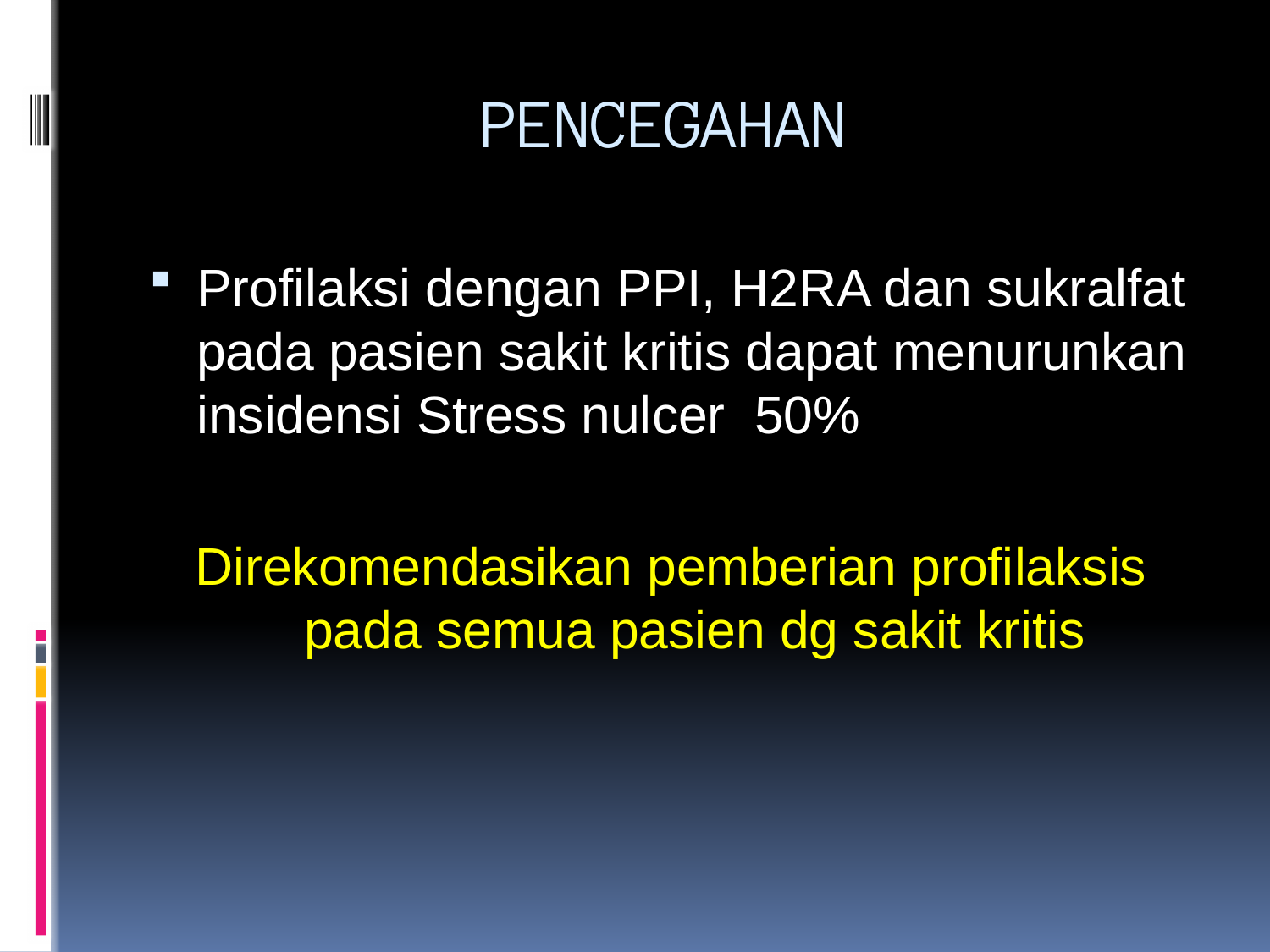

# PENCEGAHAN
Profilaksi dengan PPI, H2RA dan sukralfat pada pasien sakit kritis dapat menurunkan insidensi Stress nulcer  50%

Direkomendasikan pemberian profilaksis pada semua pasien dg sakit kritis